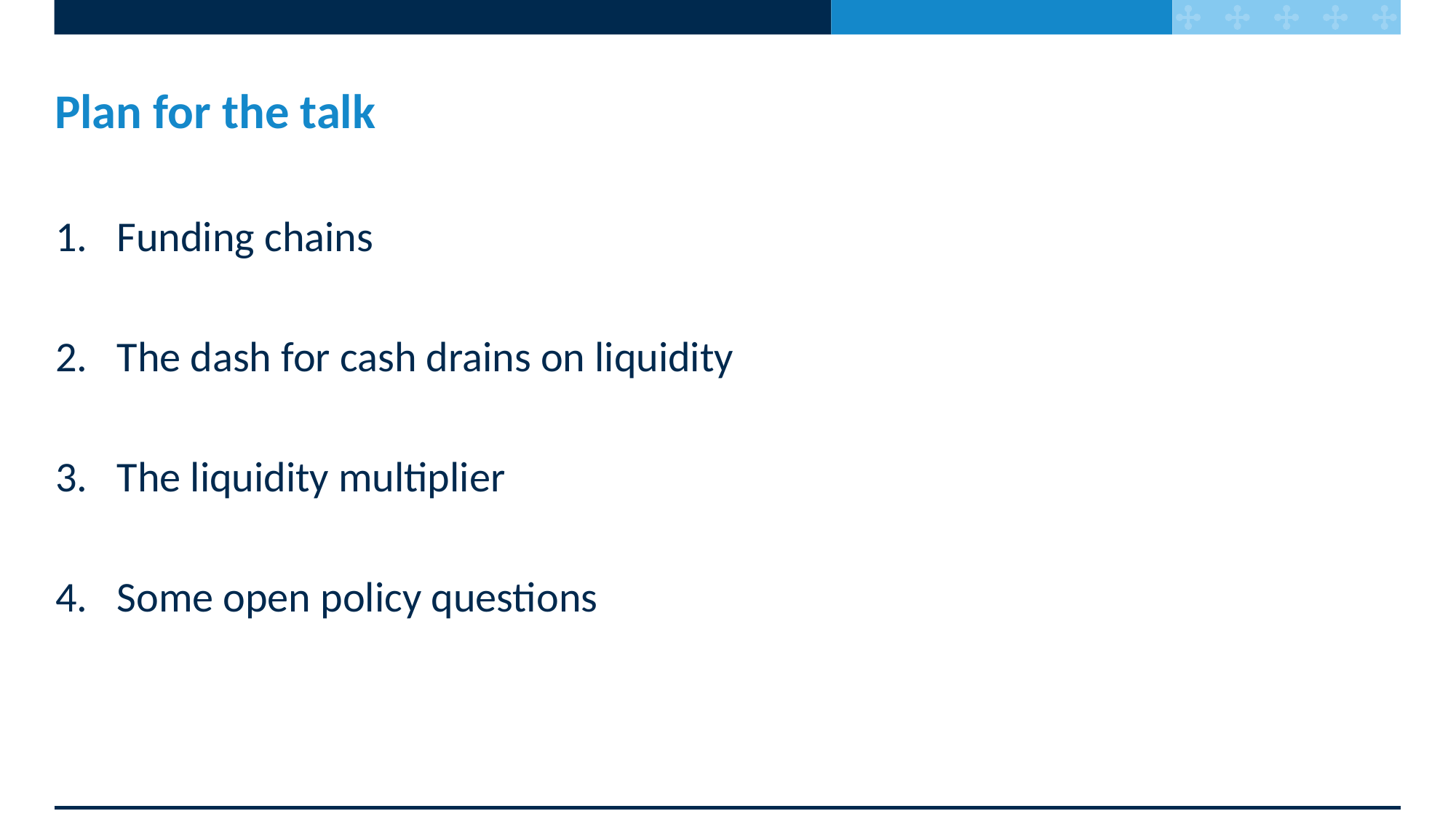

# Plan for the talk
Funding chains

The dash for cash drains on liquidity

The liquidity multiplier

Some open policy questions